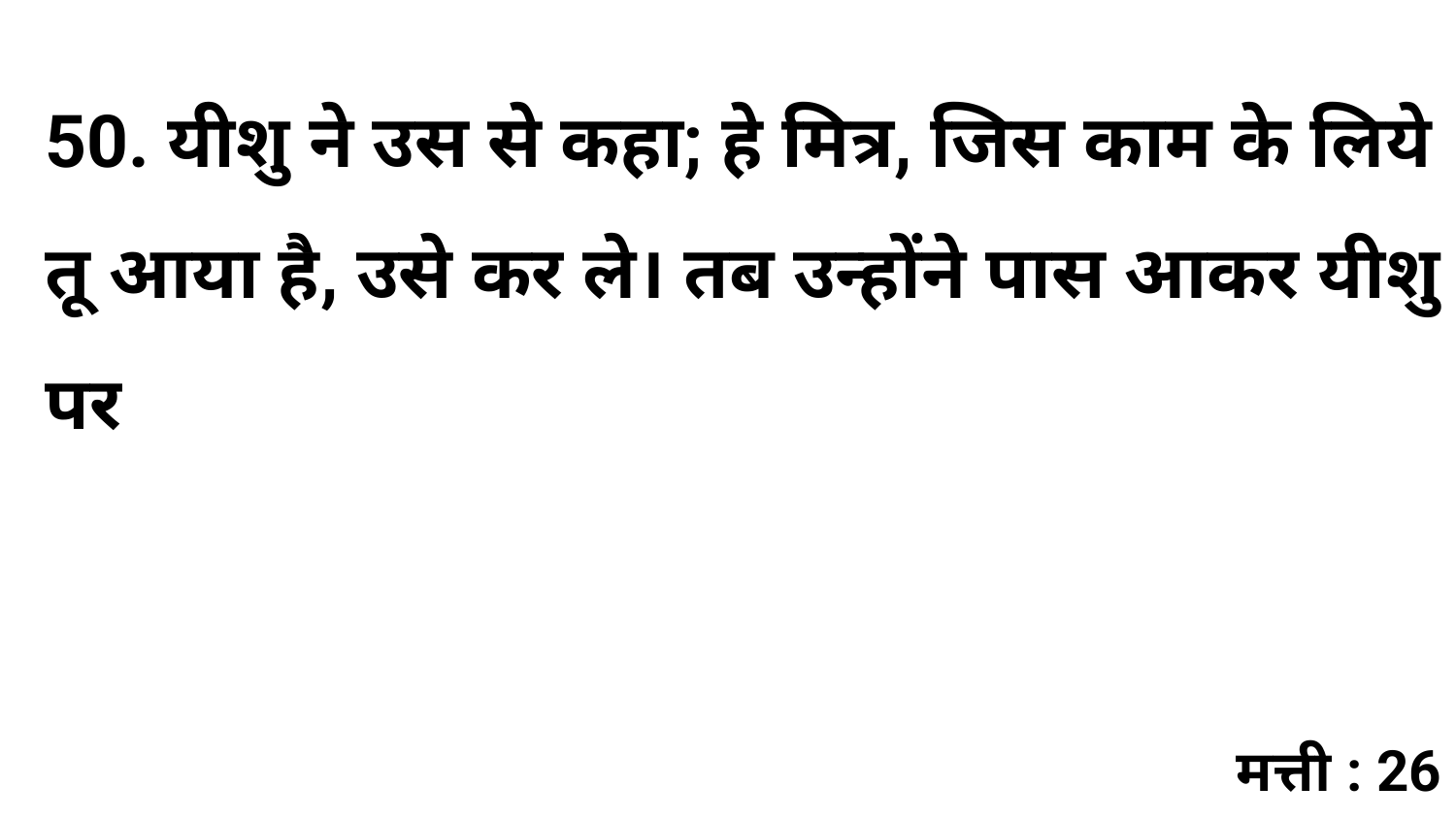

50. यीशु ने उस से कहा; हे मित्र, जिस काम के लिये तू आया है, उसे कर ले। तब उन्होंने पास आकर यीशु पर
मत्ती : 26